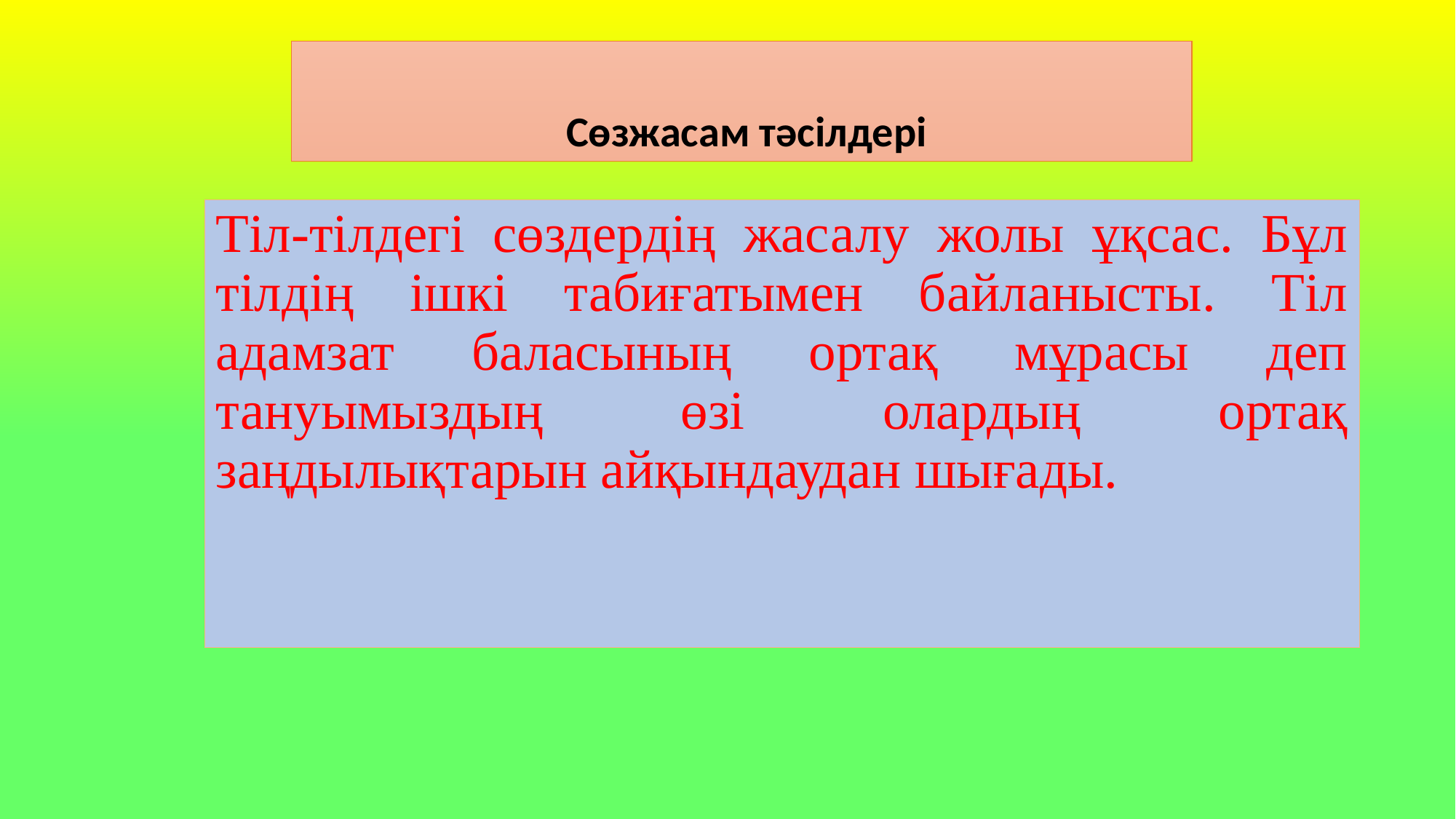

# Сөзжасам тәсілдері
Тіл-тілдегі сөздердің жасалу жолы ұқсас. Бұл тілдің ішкі табиғатымен байланысты. Тіл адамзат баласының ортақ мұрасы деп тануымыздың өзі олардың ортақ заңдылықтарын айқындаудан шығады.